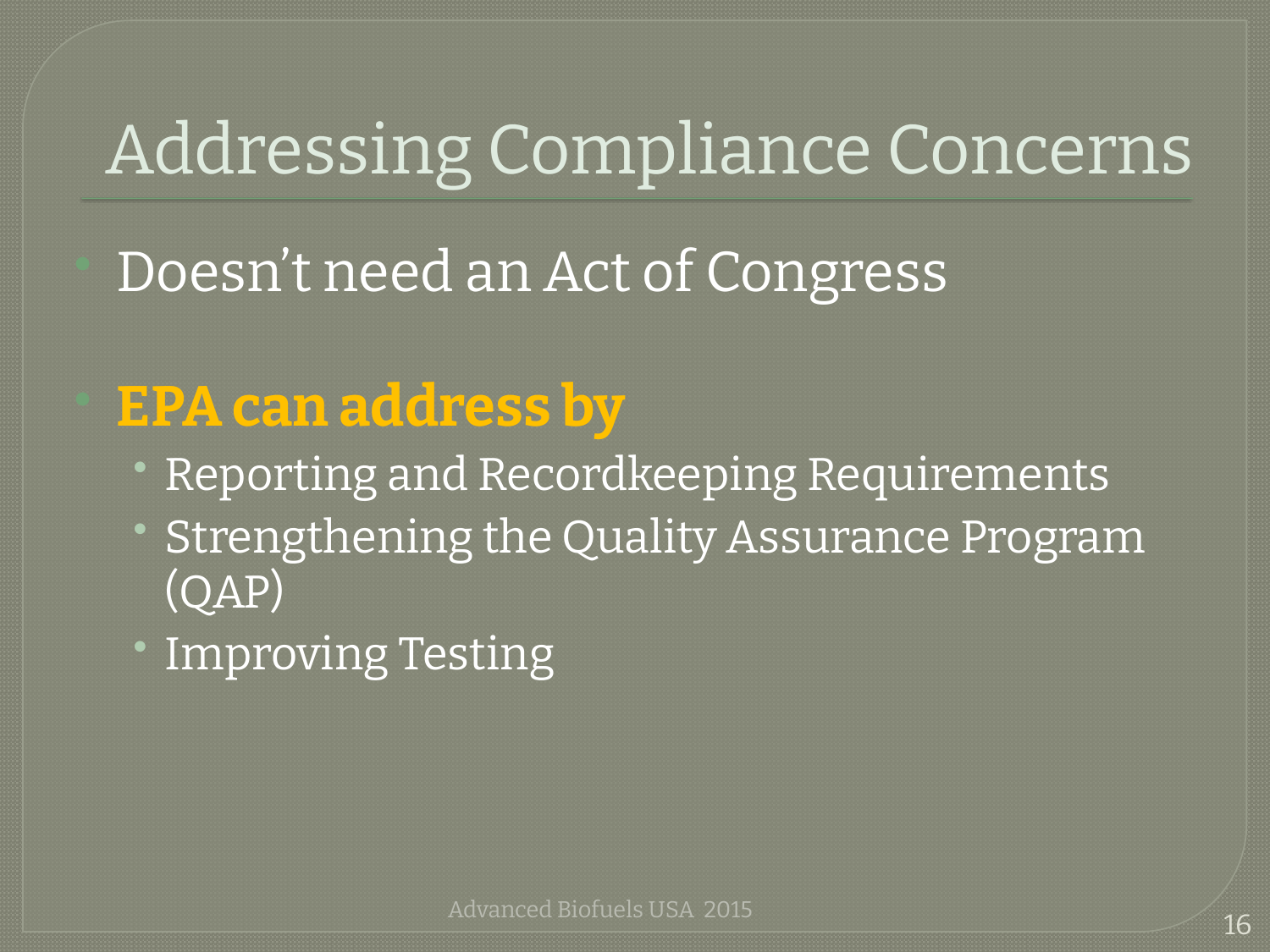

# Addressing Compliance Concerns
Doesn’t need an Act of Congress

EPA can address by
Reporting and Recordkeeping Requirements
Strengthening the Quality Assurance Program (QAP)
Improving Testing

Advanced Biofuels USA  2015
16